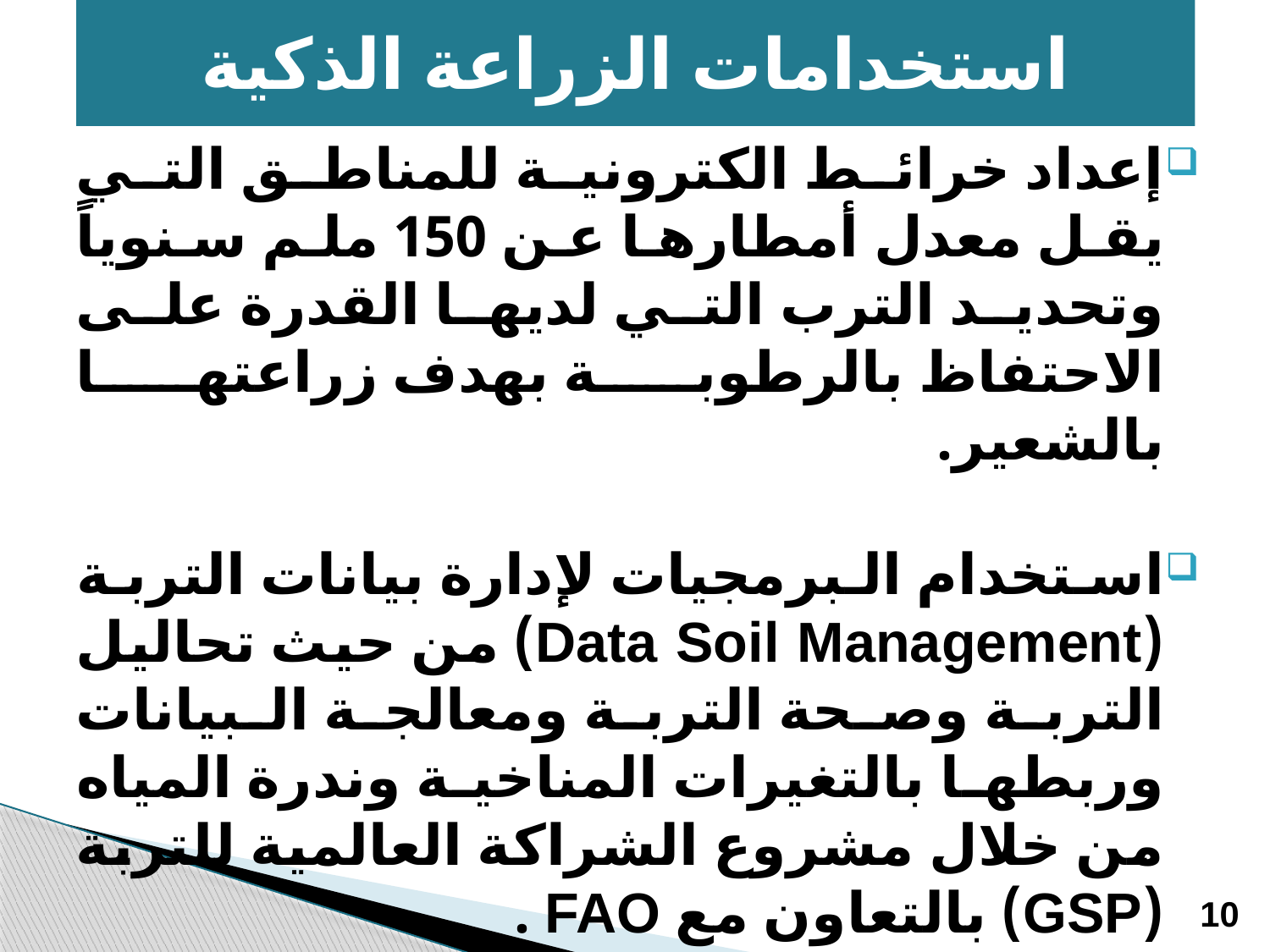

استخدامات الزراعة الذكية
إعداد خرائط الكترونية للمناطق التي يقل معدل أمطارها عن 150 ملم سنوياً وتحديد الترب التي لديها القدرة على الاحتفاظ بالرطوبة بهدف زراعتها بالشعير.

استخدام البرمجيات لإدارة بيانات التربة (Data Soil Management) من حيث تحاليل التربة وصحة التربة ومعالجة البيانات وربطها بالتغيرات المناخية وندرة المياه من خلال مشروع الشراكة العالمية للتربة (GSP) بالتعاون مع FAO .

استخدام البرمجيات لاحتساب إنتاجية الأراضي والمياه لمعرفة العوائد واحتياجات المحاصيل والترب المختلفة .

10